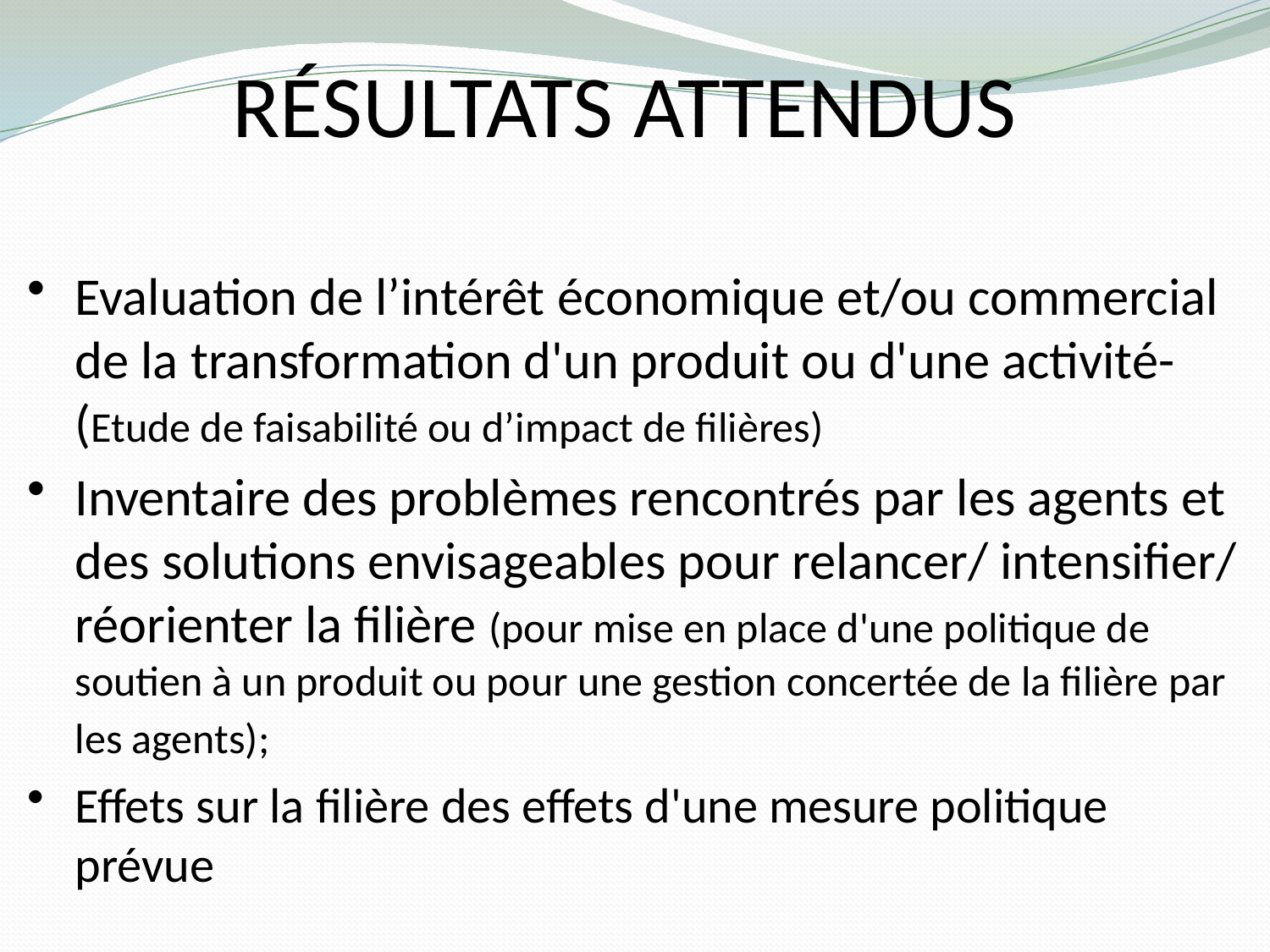

# Résultats attendus
Evaluation de l’intérêt économique et/ou commercial de la transformation d'un produit ou d'une activité- (Etude de faisabilité ou d’impact de filières)
Inventaire des problèmes rencontrés par les agents et des solutions envisageables pour relancer/ intensifier/ réorienter la filière (pour mise en place d'une politique de soutien à un produit ou pour une gestion concertée de la filière par les agents);
Effets sur la filière des effets d'une mesure politique prévue